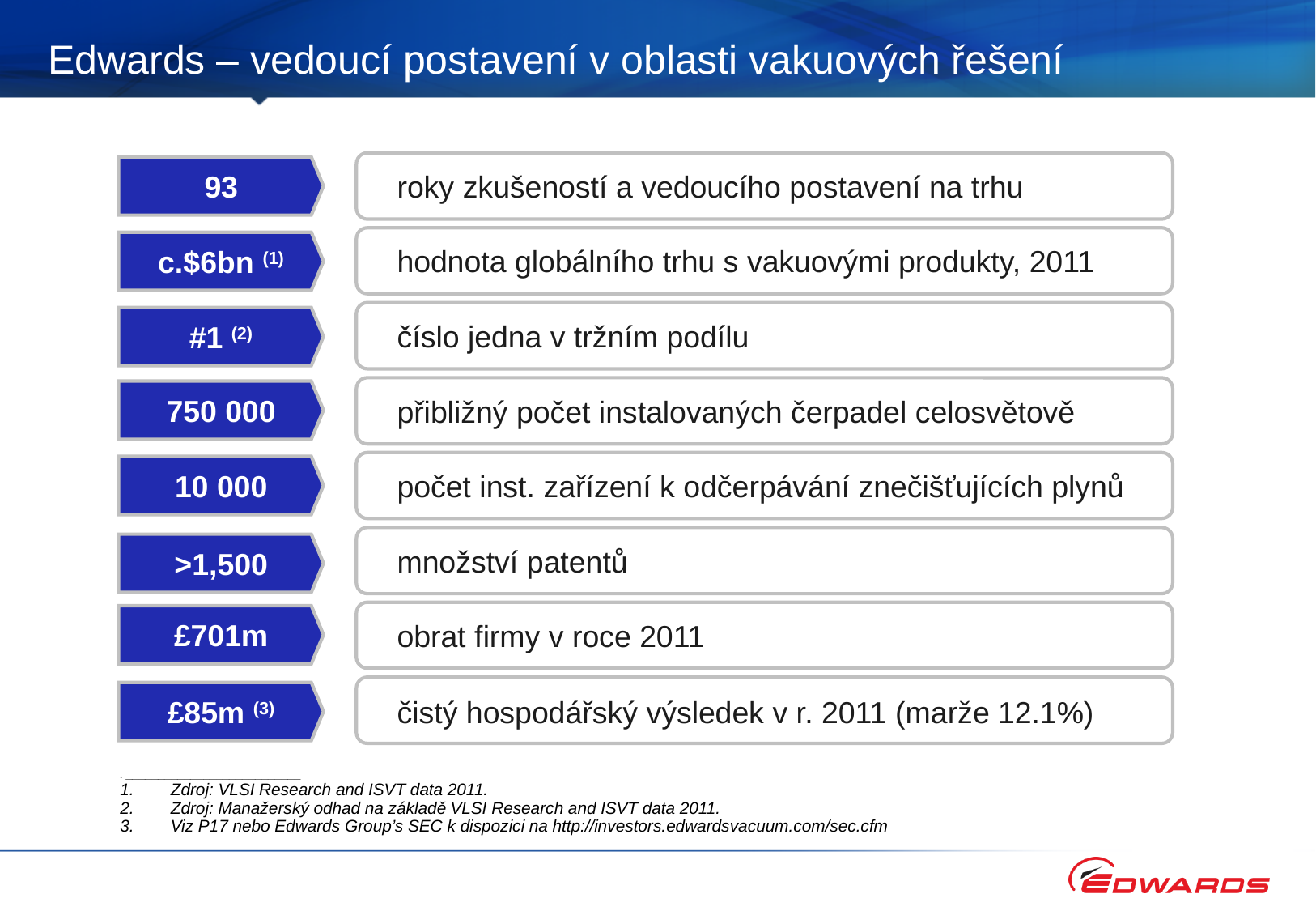

Edwards – vedoucí postavení v oblasti vakuových řešení

roky zkušeností a vedoucího postavení na trhu
93

hodnota globálního trhu s vakuovými produkty, 2011
c.$6bn (1)

číslo jedna v tržním podílu
#1 (2)

přibližný počet instalovaných čerpadel celosvětově
750 000

počet inst. zařízení k odčerpávání znečišťujících plynů
10 000

množství patentů
>1,500

obrat firmy v roce 2011
£701m

čistý hospodářský výsledek v r. 2011 (marže 12.1%)
£85m (3)
. ___________________________
Zdroj: VLSI Research and ISVT data 2011.
Zdroj: Manažerský odhad na základě VLSI Research and ISVT data 2011.
Viz P17 nebo Edwards Group’s SEC k dispozici na http://investors.edwardsvacuum.com/sec.cfm